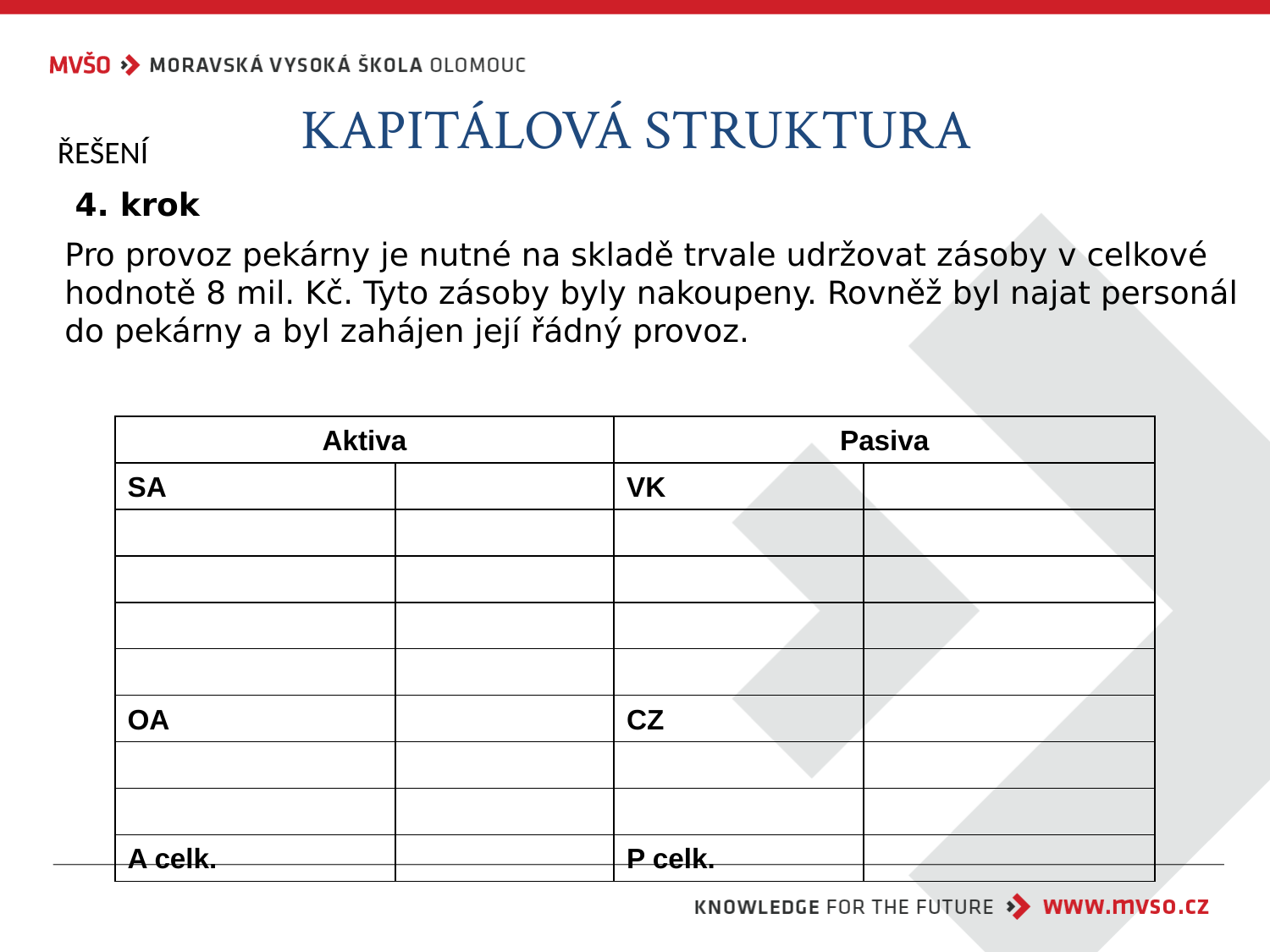

KAPITÁLOVÁ STRUKTURA
ŘEŠENÍ
4. krok
Pro provoz pekárny je nutné na skladě trvale udržovat zásoby v celkové hodnotě 8 mil. Kč. Tyto zásoby byly nakoupeny. Rovněž byl najat personál do pekárny a byl zahájen její řádný provoz.
| Aktiva |  | Pasiva |  |
| --- | --- | --- | --- |
| SA |  | VK |  |
|  |  |  |  |
|  |  |  |  |
|  |  |  |  |
|  |  |  |  |
| OA |  | CZ |  |
|  |  |  |  |
|  |  |  |  |
| A celk. |  | P celk. |  |